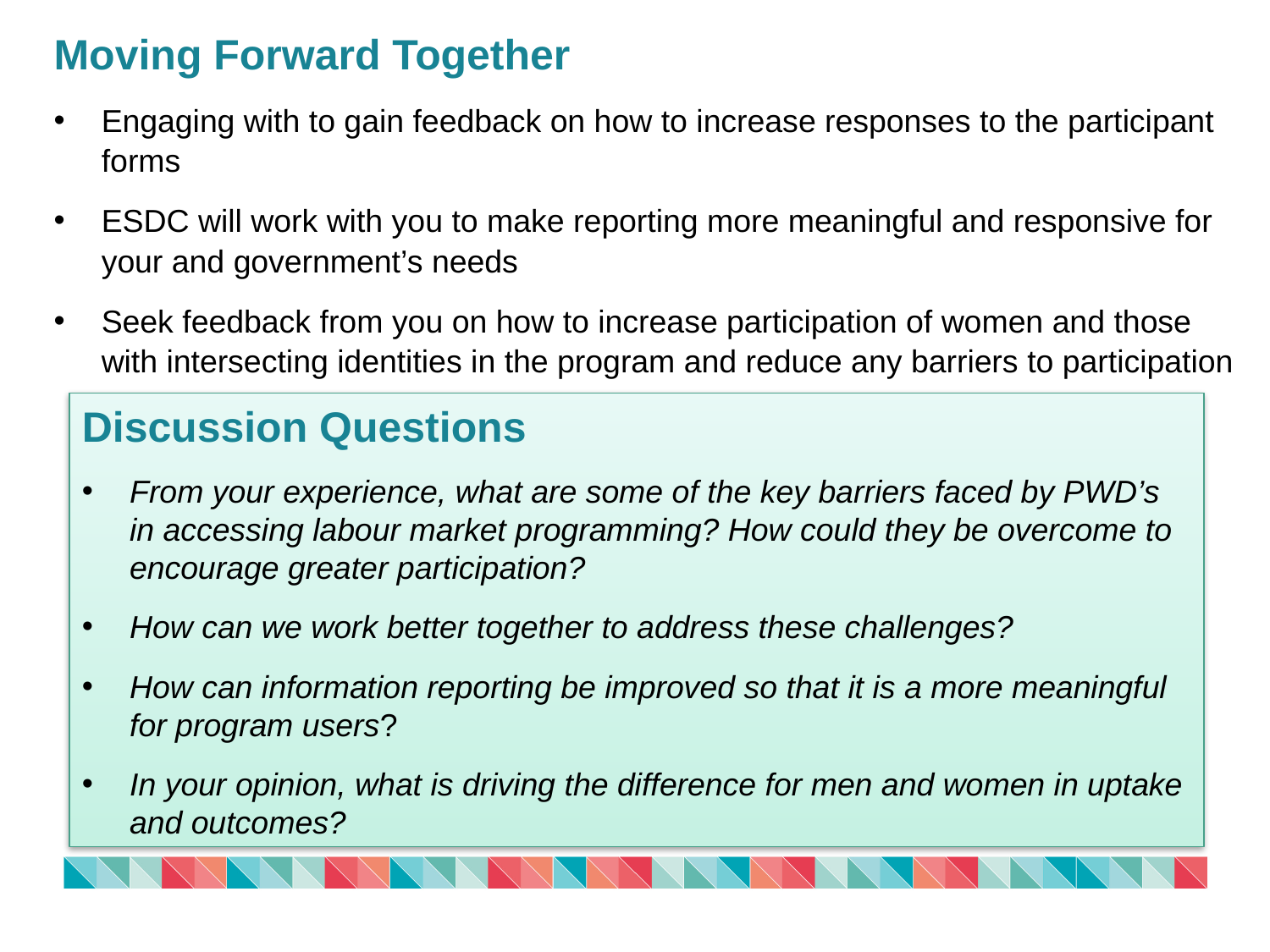

Moving Forward Together
Engaging with to gain feedback on how to increase responses to the participant forms
ESDC will work with you to make reporting more meaningful and responsive for your and government’s needs
Seek feedback from you on how to increase participation of women and those with intersecting identities in the program and reduce any barriers to participation

Discussion Questions

From your experience, what are some of the key barriers faced by PWD’s in accessing labour market programming? How could they be overcome to encourage greater participation?

How can we work better together to address these challenges?

How can information reporting be improved so that it is a more meaningful for program users?

In your opinion, what is driving the difference for men and women in uptake and outcomes?